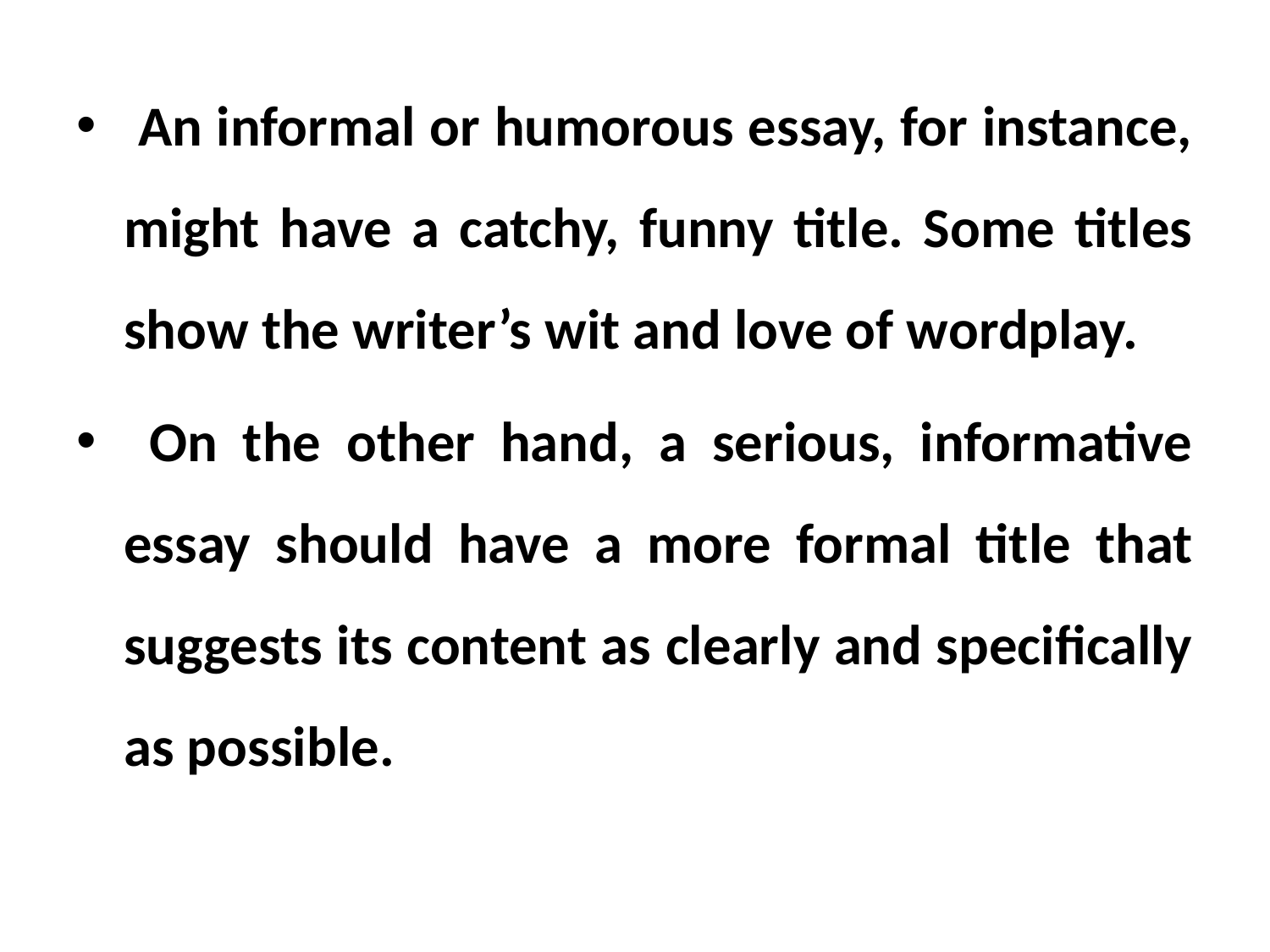

#
 An informal or humorous essay, for instance, might have a catchy, funny title. Some titles show the writer’s wit and love of wordplay.
 On the other hand, a serious, informative essay should have a more formal title that suggests its content as clearly and specifically as possible.